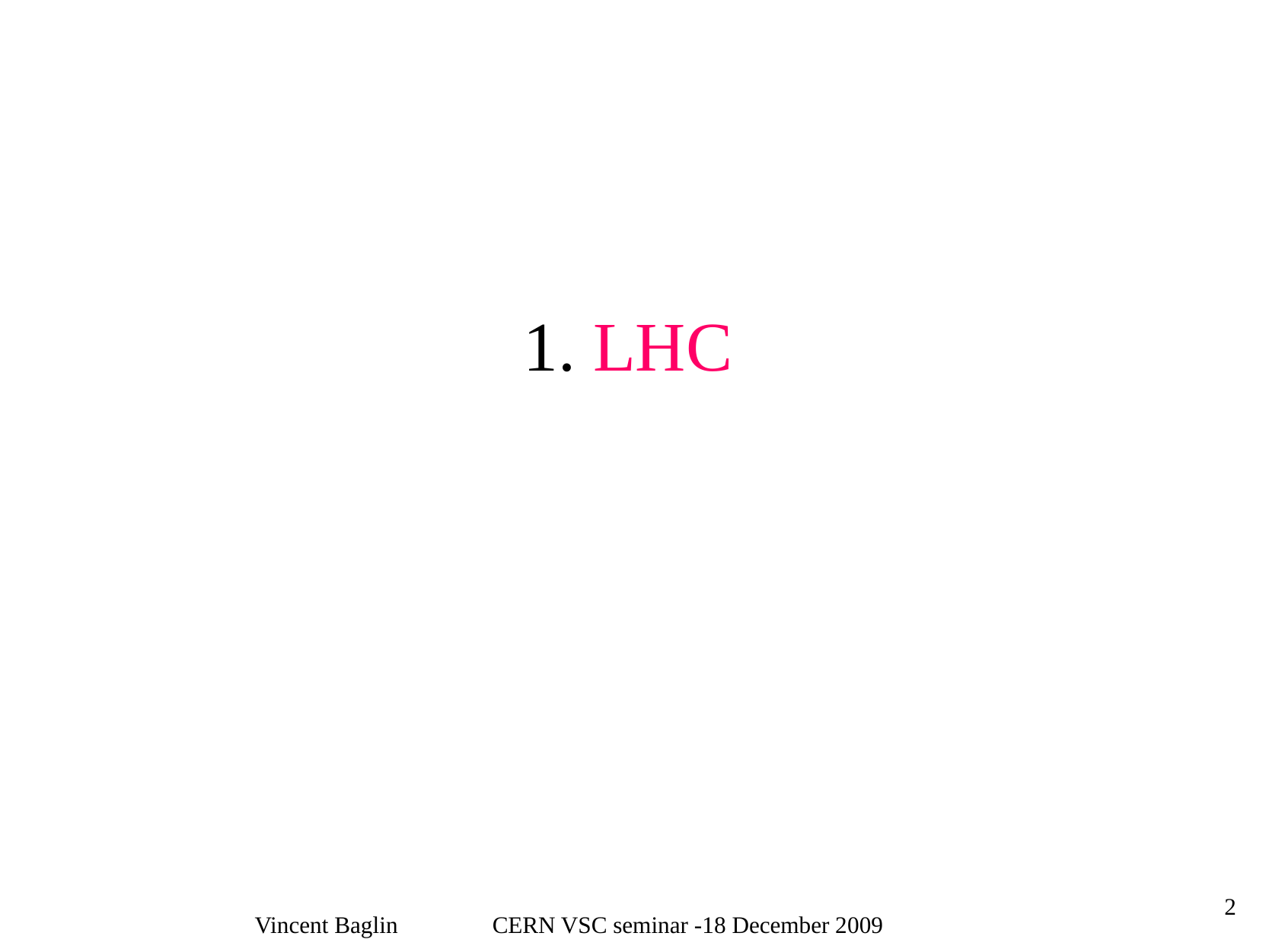

1. LHC

2
Vincent Baglin                CERN VSC seminar -18 December 2009